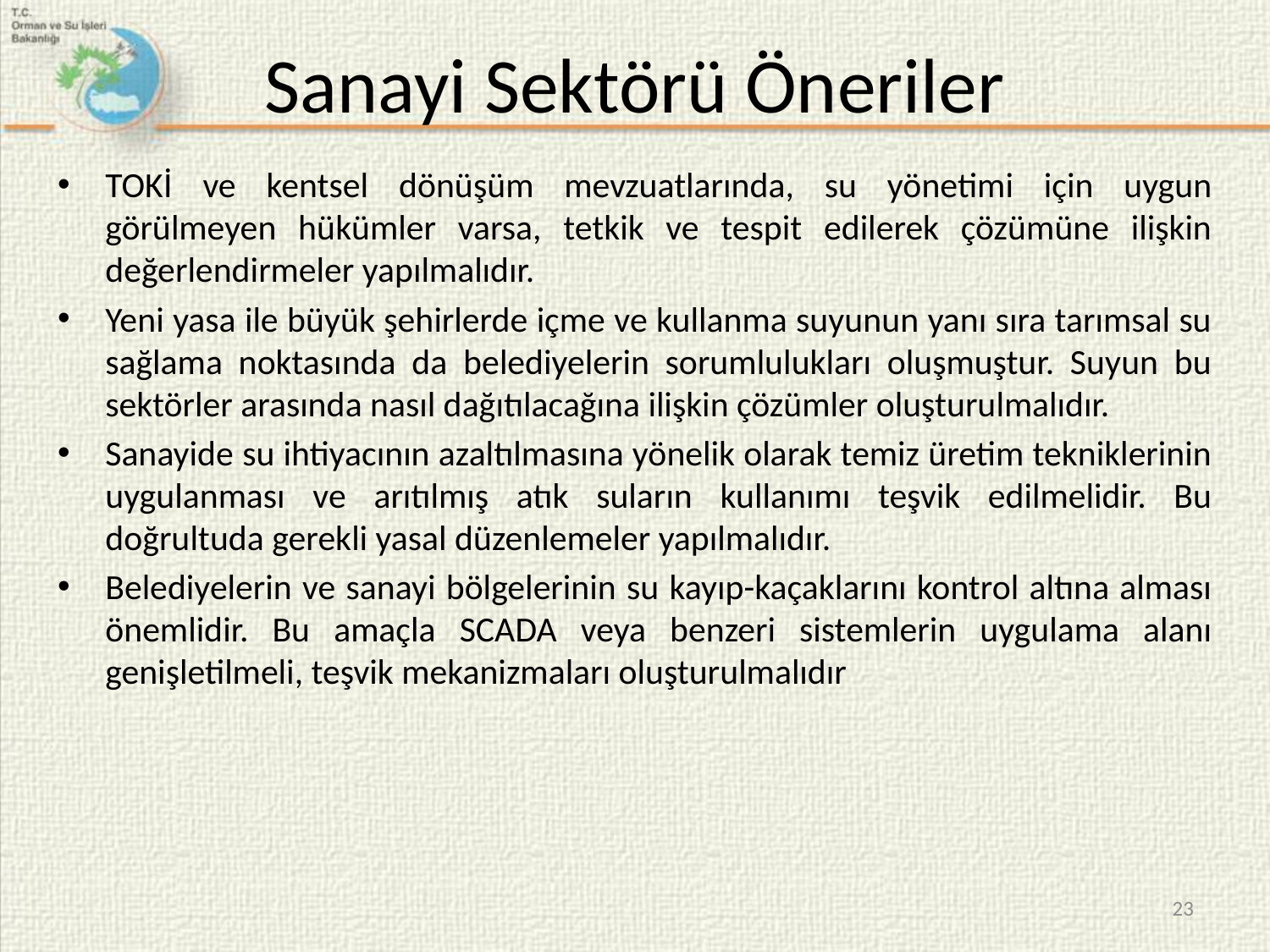

# Sanayi Sektörü Öneriler
TOKİ ve kentsel dönüşüm mevzuatlarında, su yönetimi için uygun görülmeyen hükümler varsa, tetkik ve tespit edilerek çözümüne ilişkin değerlendirmeler yapılmalıdır.
Yeni yasa ile büyük şehirlerde içme ve kullanma suyunun yanı sıra tarımsal su sağlama noktasında da belediyelerin sorumlulukları oluşmuştur. Suyun bu sektörler arasında nasıl dağıtılacağına ilişkin çözümler oluşturulmalıdır.
Sanayide su ihtiyacının azaltılmasına yönelik olarak temiz üretim tekniklerinin uygulanması ve arıtılmış atık suların kullanımı teşvik edilmelidir. Bu doğrultuda gerekli yasal düzenlemeler yapılmalıdır.
Belediyelerin ve sanayi bölgelerinin su kayıp-kaçaklarını kontrol altına alması önemlidir. Bu amaçla SCADA veya benzeri sistemlerin uygulama alanı genişletilmeli, teşvik mekanizmaları oluşturulmalıdır
23